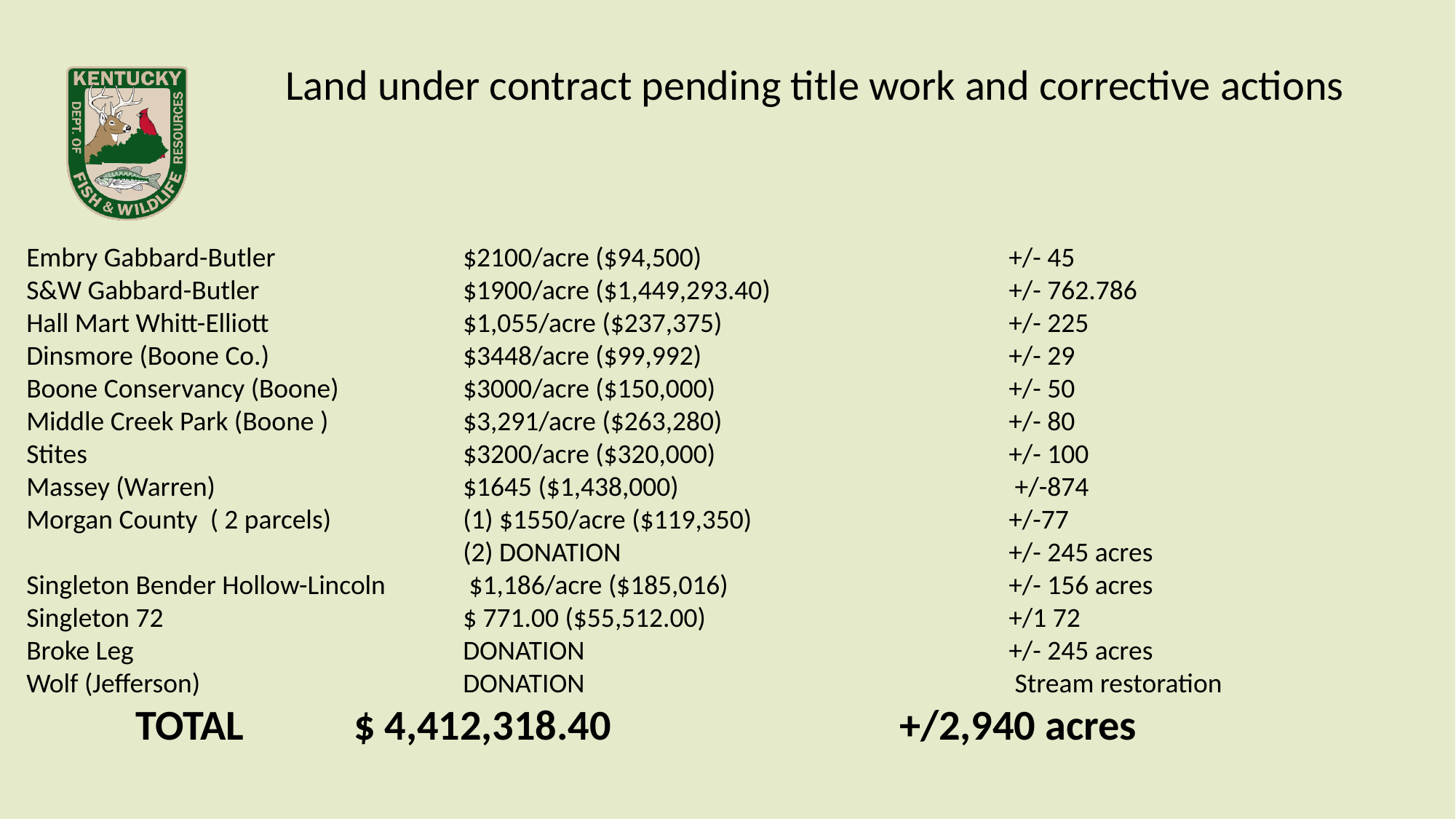

Land under contract pending title work and corrective actions
Embry Gabbard-Butler		$2100/acre ($94,500)			+/- 45
S&W Gabbard-Butler		$1900/acre ($1,449,293.40)			+/- 762.786
Hall Mart Whitt-Elliott		$1,055/acre ($237,375)			+/- 225
Dinsmore (Boone Co.)		$3448/acre ($99,992)			+/- 29
Boone Conservancy (Boone)		$3000/acre ($150,000)			+/- 50
Middle Creek Park (Boone )		$3,291/acre ($263,280)			+/- 80
Stites 				$3200/acre ($320,000)			+/- 100
Massey (Warren)			$1645 ($1,438,000) 			 +/-874
Morgan County  ( 2 parcels)		(1) $1550/acre ($119,350)			+/-77
				(2) DONATION				+/- 245 acres
Singleton Bender Hollow-Lincoln            	 $1,186/acre ($185,016)			+/- 156 acres
Singleton 72			$ 771.00 ($55,512.00)			+/1 72
Broke Leg 			DONATION				+/- 245 acres
Wolf (Jefferson)			DONATION		   		 Stream restoration
	TOTAL		$ 4,412,318.40			+/2,940 acres